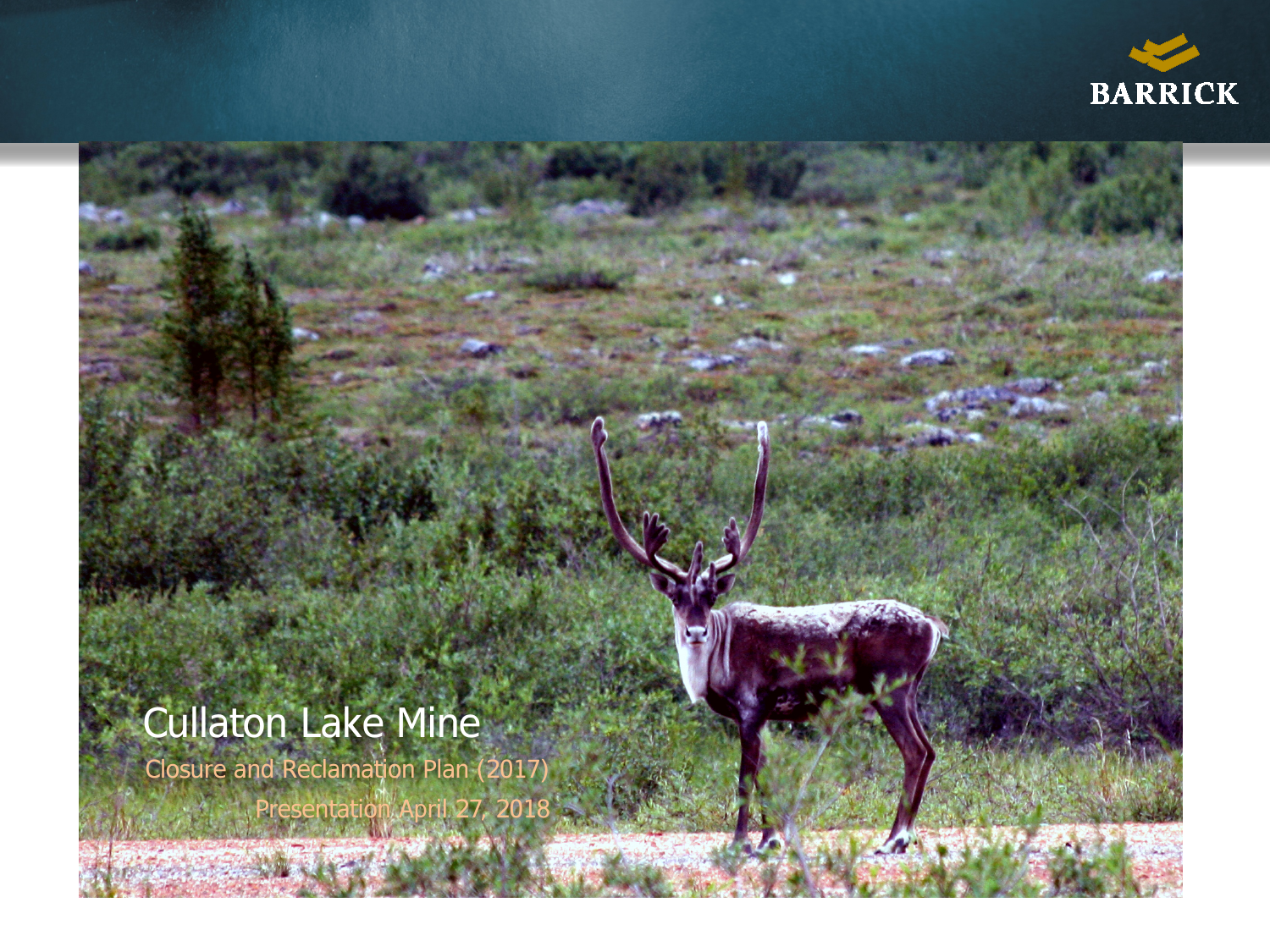

# Cullaton Lake Mine
Closure and Reclamation Plan (2017)
Presentation April 27, 2018